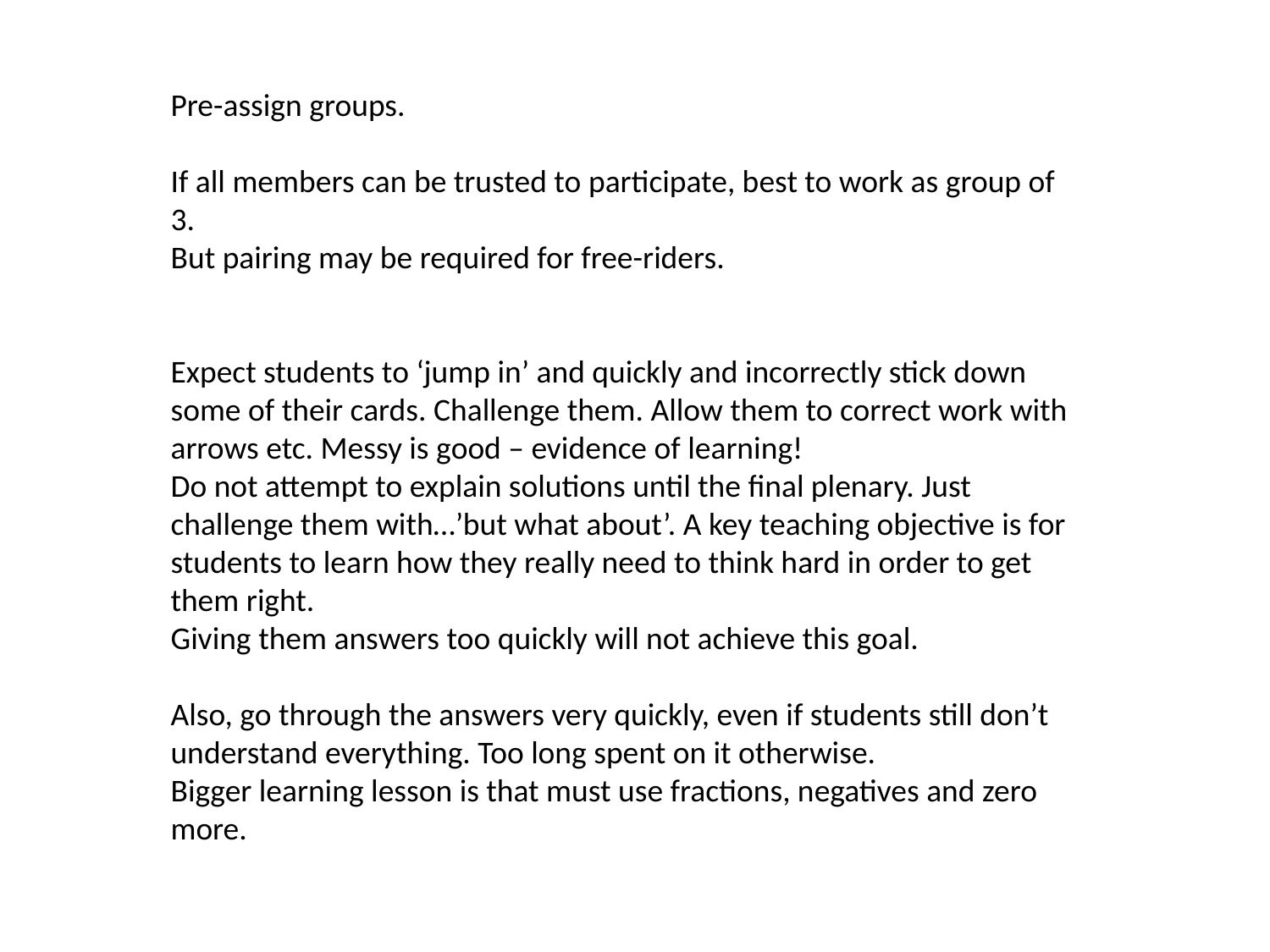

Pre-assign groups.

If all members can be trusted to participate, best to work as group of 3.
But pairing may be required for free-riders.

Expect students to ‘jump in’ and quickly and incorrectly stick down some of their cards. Challenge them. Allow them to correct work with arrows etc. Messy is good – evidence of learning!
Do not attempt to explain solutions until the final plenary. Just challenge them with…’but what about’. A key teaching objective is for students to learn how they really need to think hard in order to get them right.
Giving them answers too quickly will not achieve this goal.

Also, go through the answers very quickly, even if students still don’t understand everything. Too long spent on it otherwise.
Bigger learning lesson is that must use fractions, negatives and zero more.